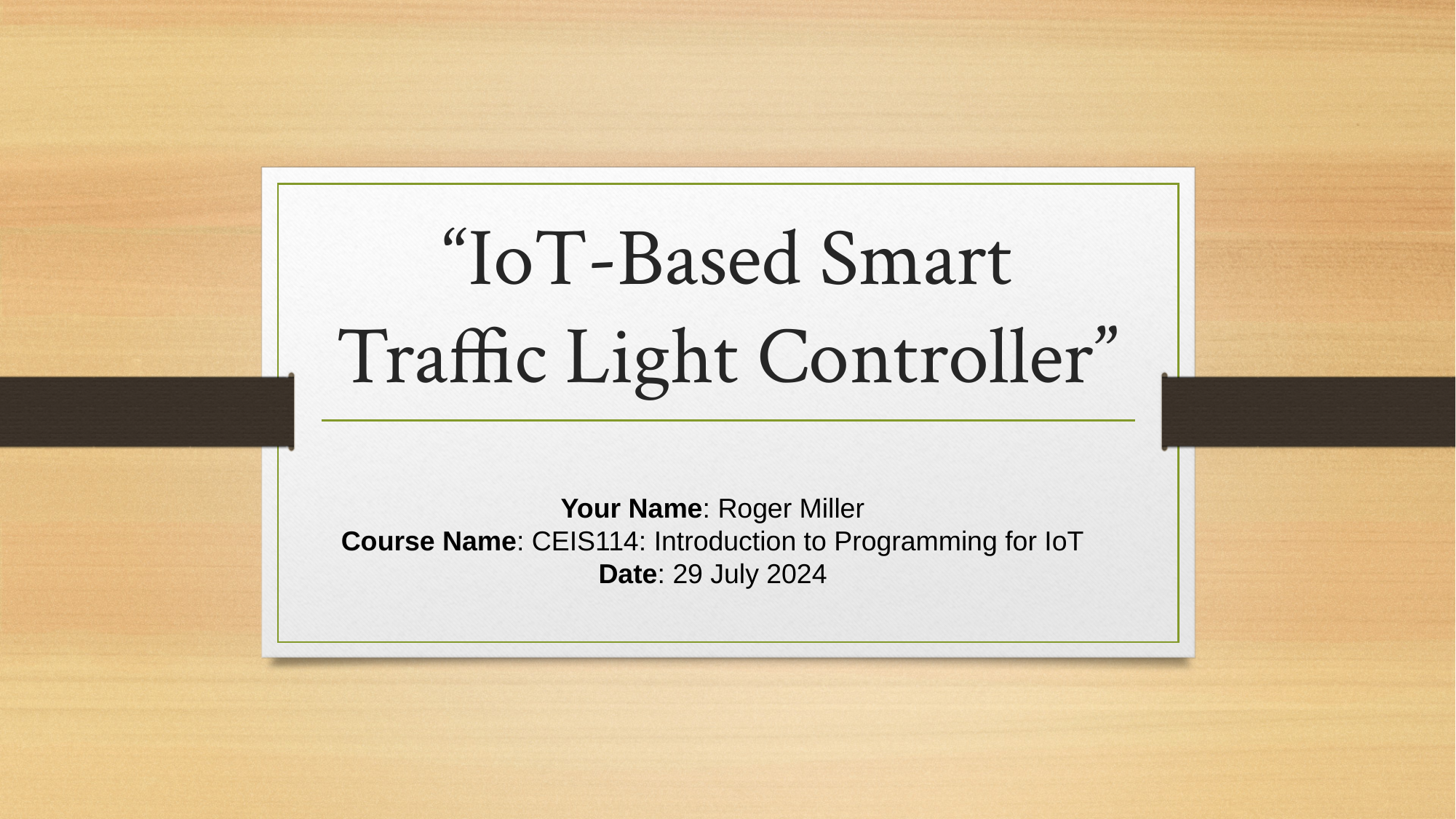

# “IoT-Based Smart Traffic Light Controller”
Your Name: Roger Miller
Course Name: CEIS114: Introduction to Programming for IoT
Date: 29 July 2024